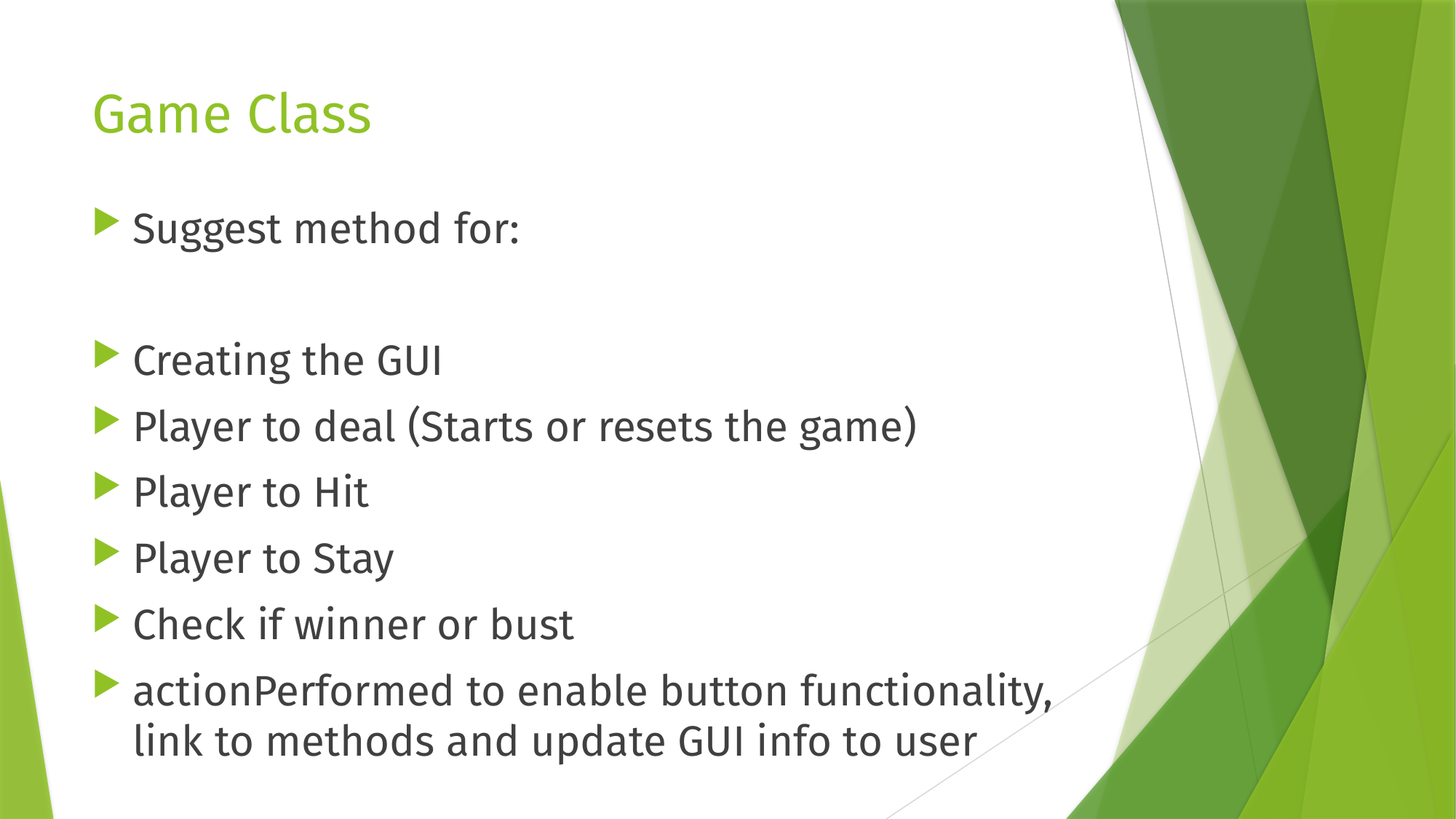

# Game Class
Suggest method for:

Creating the GUI
Player to deal (Starts or resets the game)
Player to Hit
Player to Stay
Check if winner or bust
actionPerformed to enable button functionality, link to methods and update GUI info to user